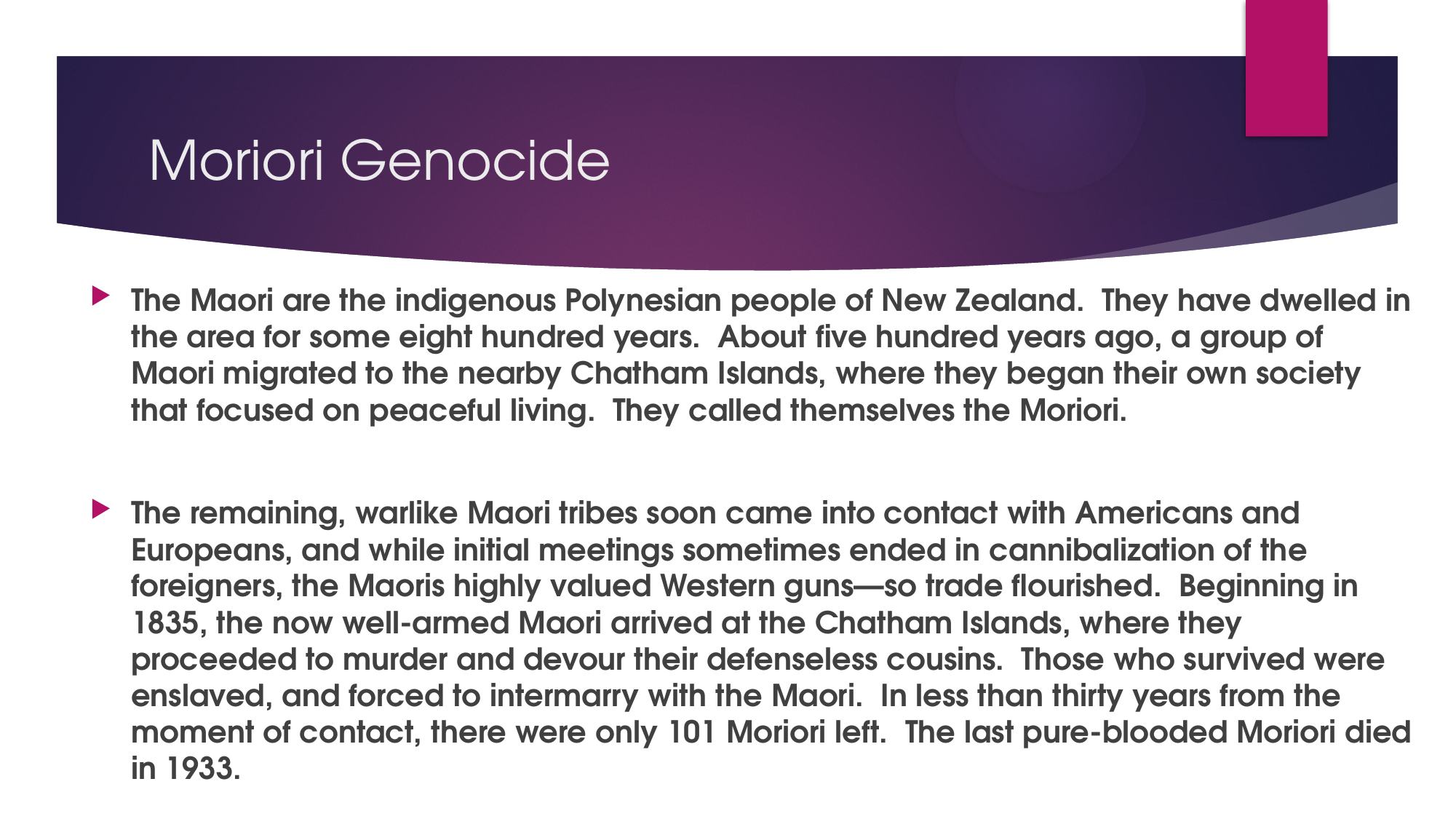

# Moriori Genocide
The Maori are the indigenous Polynesian people of New Zealand.  They have dwelled in the area for some eight hundred years.  About five hundred years ago, a group of Maori migrated to the nearby Chatham Islands, where they began their own society that focused on peaceful living.  They called themselves the Moriori.

The remaining, warlike Maori tribes soon came into contact with Americans and Europeans, and while initial meetings sometimes ended in cannibalization of the foreigners, the Maoris highly valued Western guns—so trade flourished.  Beginning in 1835, the now well-armed Maori arrived at the Chatham Islands, where they proceeded to murder and devour their defenseless cousins.  Those who survived were enslaved, and forced to intermarry with the Maori.  In less than thirty years from the moment of contact, there were only 101 Moriori left.  The last pure-blooded Moriori died in 1933.